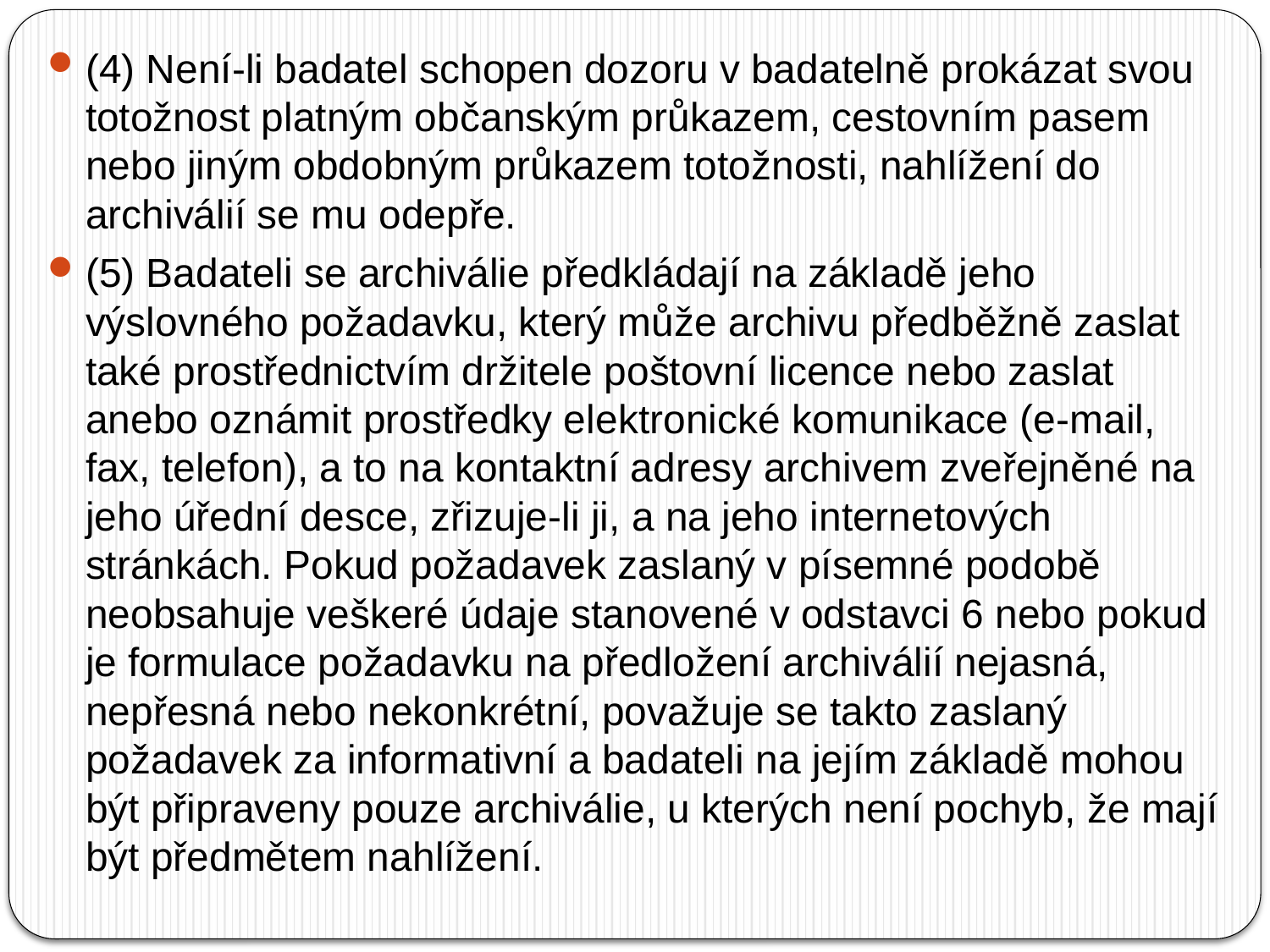

(4) Není-li badatel schopen dozoru v badatelně prokázat svou totožnost platným občanským průkazem, cestovním pasem nebo jiným obdobným průkazem totožnosti, nahlížení do archiválií se mu odepře.
(5) Badateli se archiválie předkládají na základě jeho výslovného požadavku, který může archivu předběžně zaslat také prostřednictvím držitele poštovní licence nebo zaslat anebo oznámit prostředky elektronické komunikace (e-mail, fax, telefon), a to na kontaktní adresy archivem zveřejněné na jeho úřední desce, zřizuje-li ji, a na jeho internetových stránkách. Pokud požadavek zaslaný v písemné podobě neobsahuje veškeré údaje stanovené v odstavci 6 nebo pokud je formulace požadavku na předložení archiválií nejasná, nepřesná nebo nekonkrétní, považuje se takto zaslaný požadavek za informativní a badateli na jejím základě mohou být připraveny pouze archiválie, u kterých není pochyb, že mají být předmětem nahlížení.